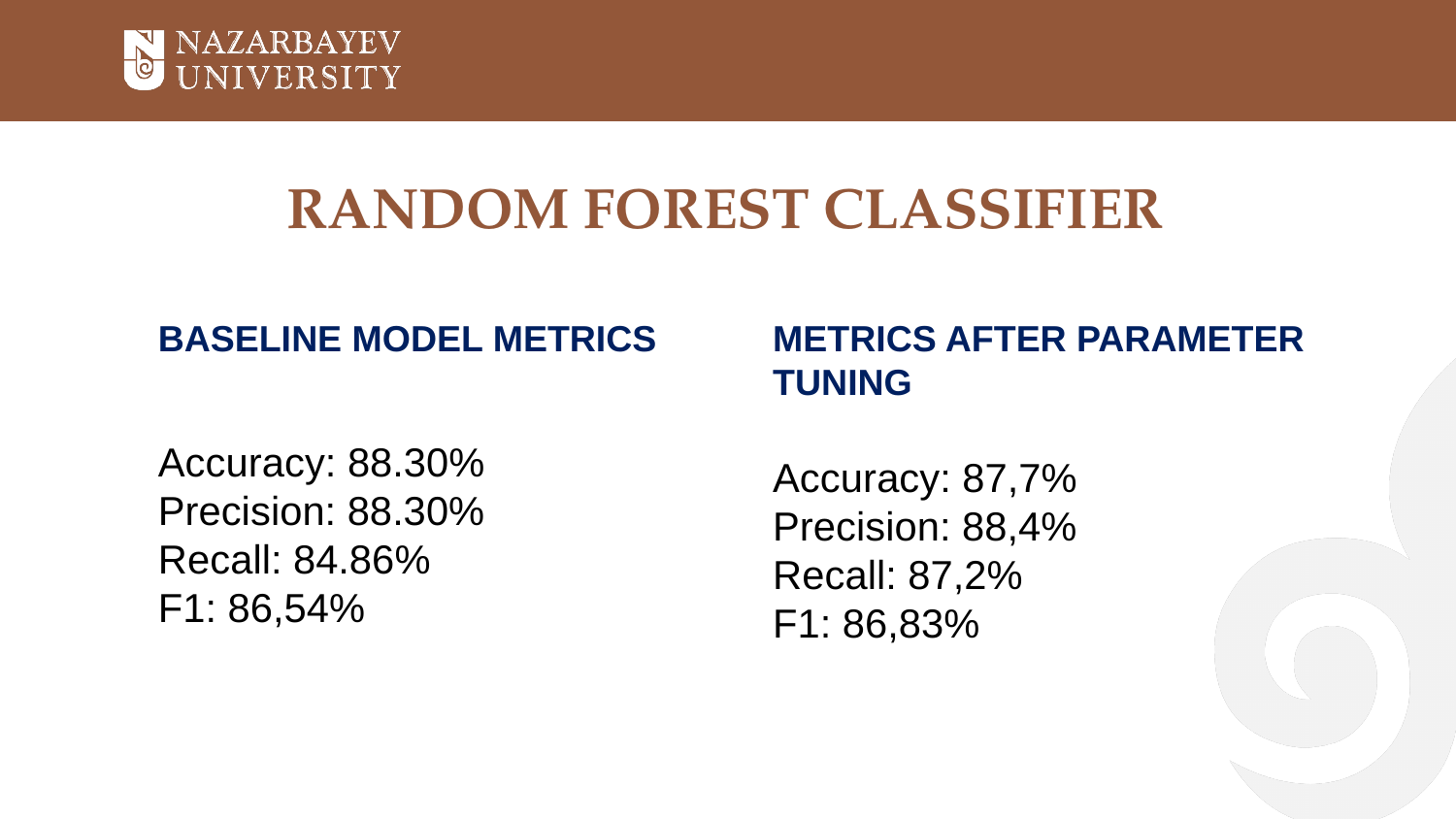

# RANDOM FOREST CLASSIFIER
BASELINE MODEL METRICS

Accuracy: 88.30%
Precision: 88.30%
Recall: 84.86%
F1: 86,54%

METRICS AFTER PARAMETER TUNING

Accuracy: 87,7%
Precision: 88,4%
Recall: 87,2%
F1: 86,83%